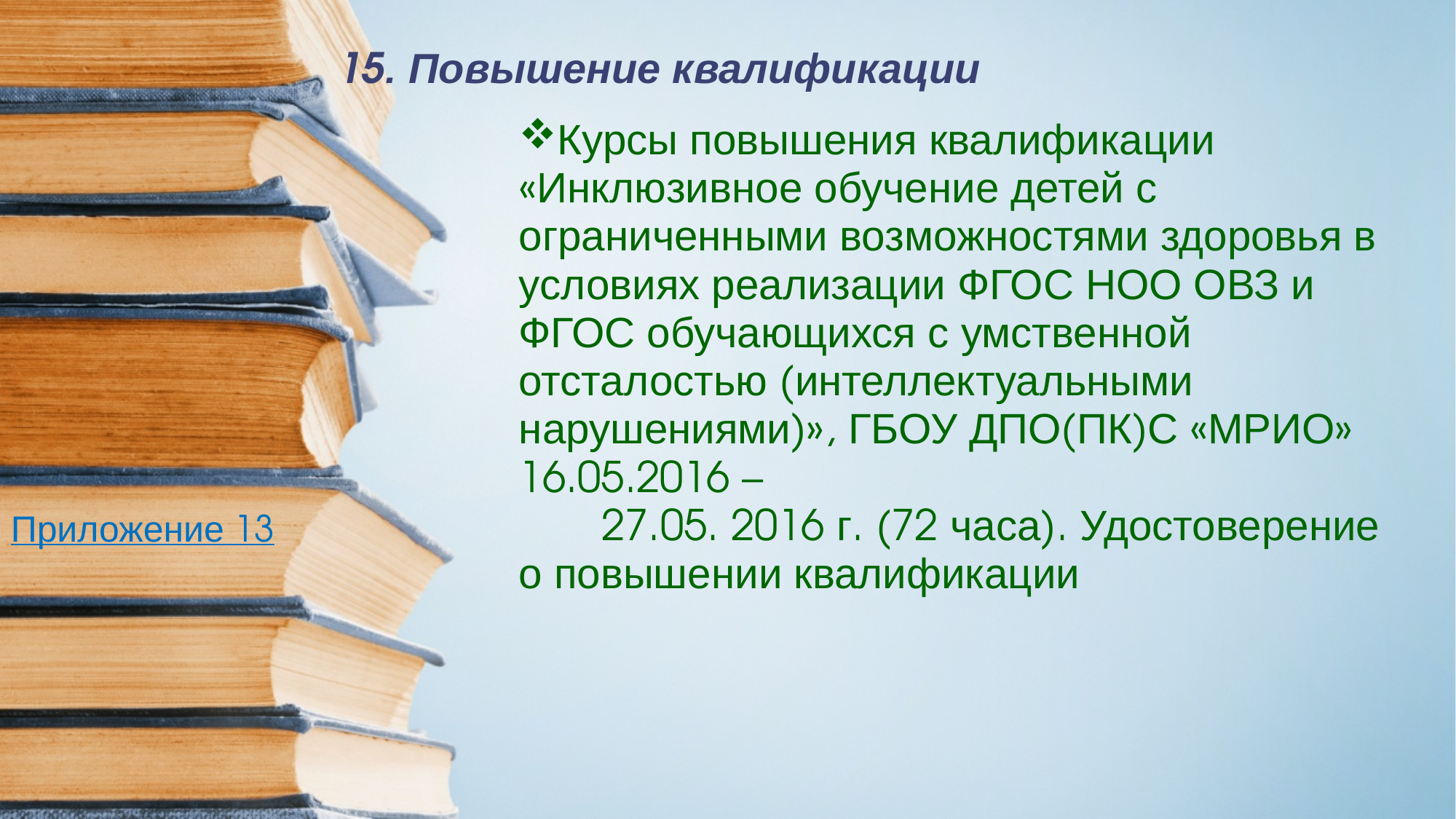

# 15. Повышение квалификации
Курсы повышения квалификации «Инклюзивное обучение детей с ограниченными возможностями здоровья в условиях реализации ФГОС НОО ОВЗ и ФГОС обучающихся с умственной отсталостью (интеллектуальными нарушениями)», ГБОУ ДПО(ПК)С «МРИО» 16.05.2016 –
       27.05. 2016 г. (72 часа). Удостоверение о повышении квалификации

Приложение 13